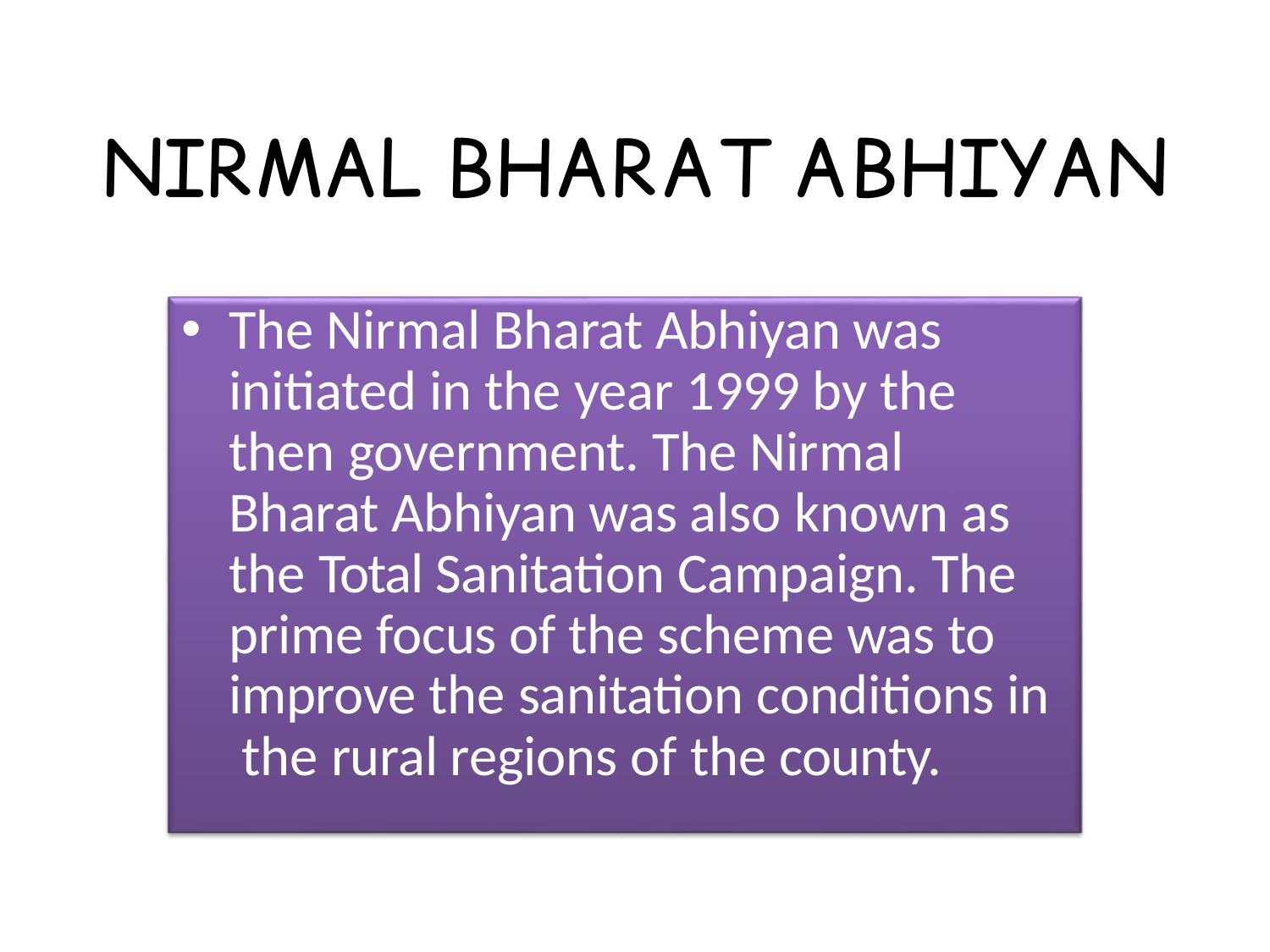

# NIRMAL BHARAT ABHIYAN
The Nirmal Bharat Abhiyan was  initiated in the year 1999 by the  then government. The Nirmal  Bharat Abhiyan was also known as  the Total Sanitation Campaign. The  prime focus of the scheme was to  improve the sanitation conditions in  the rural regions of the county.